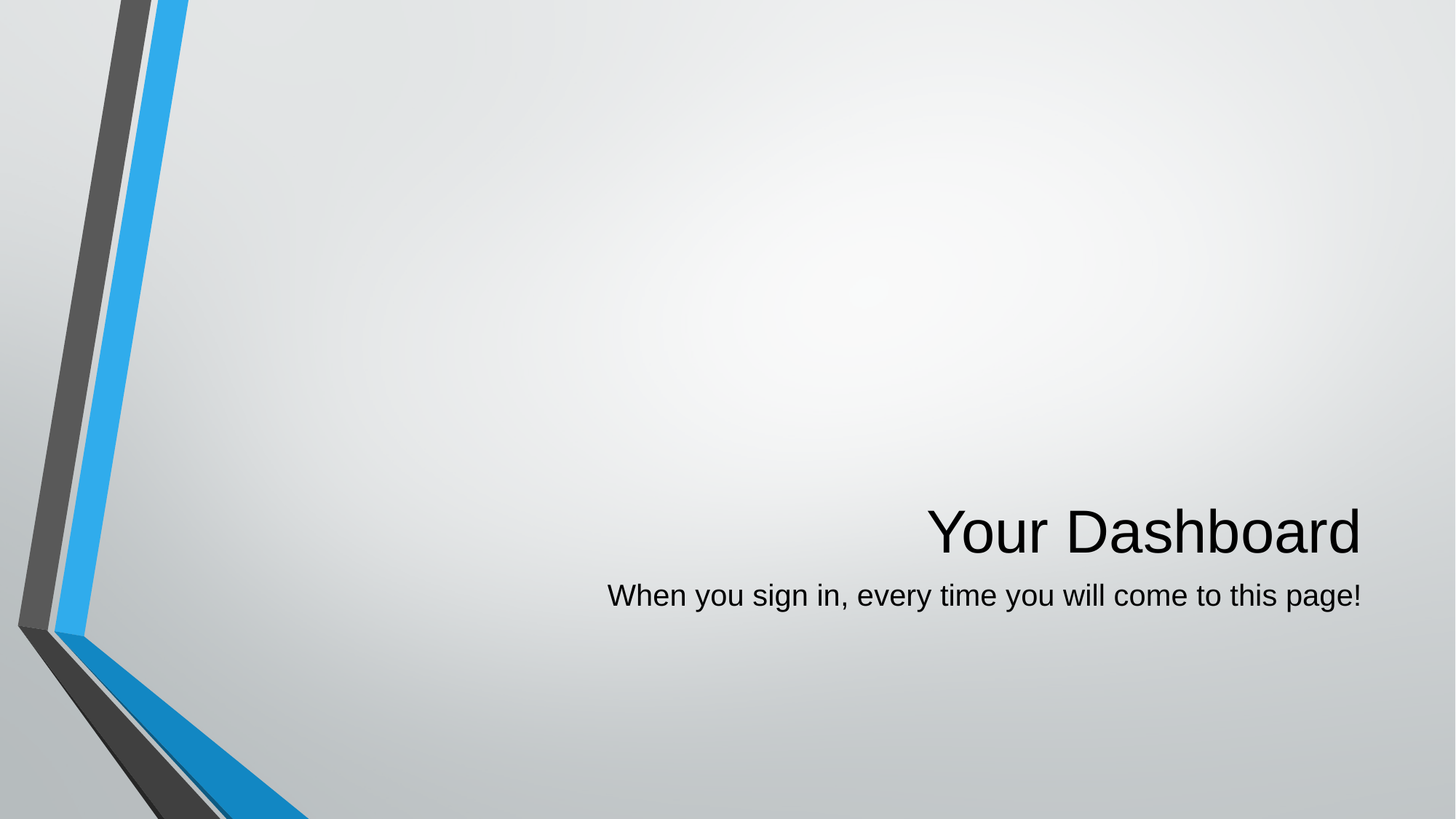

# Your Dashboard
When you sign in, every time you will come to this page!